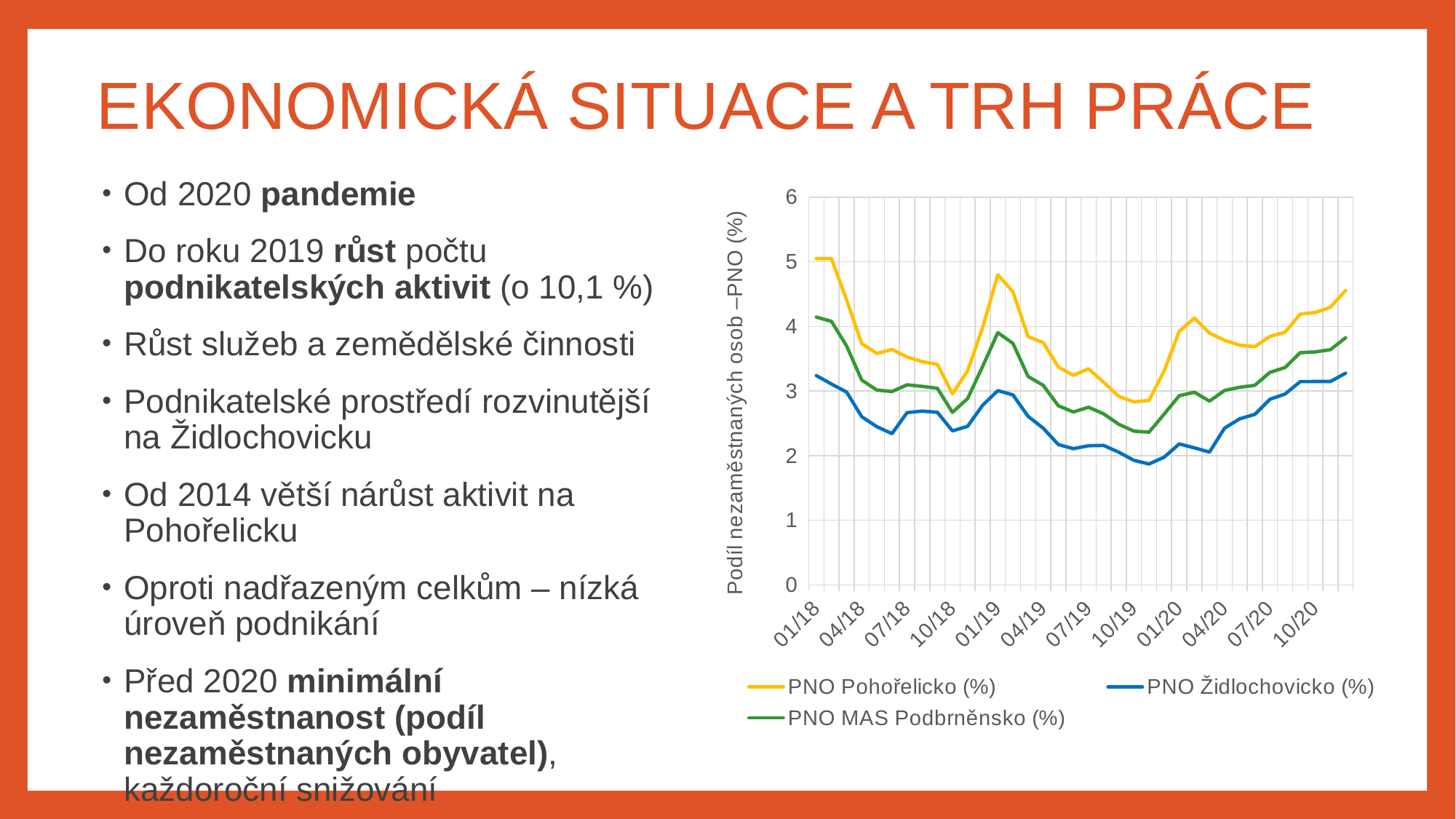

# EKONOMICKÁ SITUACE A TRH PRÁCE

### Chart

| Category | PNO Pohořelicko (%) | PNO Židlochovicko (%) | PNO MAS Podbrněnsko (%) |
|---|---|---|---|
| 01/18 | 5.048133333333333 | 3.2382499999999994 | 4.143191666666667 |
| 02/18 | 5.047066666666667 | 3.10685 | 4.076958333333334 |
| 03/18 | 4.4092666666666664 | 2.98285 | 3.6960583333333332 |
| 04/18 | 3.7338000000000005 | 2.6024000000000003 | 3.1681000000000004 |
| 05/18 | 3.5807999999999995 | 2.4472 | 3.014 |
| 06/18 | 3.642933333333333 | 2.3394 | 2.9911666666666665 |
| 07/18 | 3.5254 | 2.6652000000000005 | 3.0953 |
| 08/18 | 3.4532666666666665 | 2.6887499999999998 | 3.0710083333333333 |
| 09/18 | 3.4124 | 2.6699499999999996 | 3.041175 |
| 10/18 | 2.956066666666666 | 2.3827999999999996 | 2.669433333333333 |
| 11/18 | 3.3101333333333334 | 2.4522 | 2.8811666666666667 |
| 12/18 | 3.9820666666666664 | 2.7798000000000007 | 3.3809333333333336 |
| 01/19 | 4.799666666666665 | 3.0054999999999996 | 3.9025833333333324 |
| 02/19 | 4.534133333333333 | 2.9392000000000005 | 3.736666666666667 |
| 03/19 | 3.8417333333333334 | 2.6077 | 3.2247166666666667 |
| 04/19 | 3.7492000000000005 | 2.4247000000000005 | 3.0869500000000007 |
| 05/19 | 3.371333333333333 | 2.1710000000000003 | 2.771166666666667 |
| 06/19 | 3.2416 | 2.10715 | 2.674375 |
| 07/19 | 3.3445333333333336 | 2.1523999999999996 | 2.7484666666666664 |
| 08/19 | 3.1349333333333336 | 2.1578500000000007 | 2.646391666666667 |
| 09/19 | 2.9182 | 2.05255 | 2.4853750000000003 |
| 10/19 | 2.8305999999999996 | 1.92665 | 2.3786249999999995 |
| 11/19 | 2.8545333333333334 | 1.8695499999999998 | 2.3620416666666664 |
| 12/19 | 3.3079333333333336 | 1.9748999999999999 | 2.6414166666666667 |
| 01/20 | 3.921933333333334 | 2.1801500000000003 | 2.9266285714285716 |
| 02/20 | 4.1278 | 2.1201000000000008 | 2.980542857142857 |
| 03/20 | 3.895733333333334 | 2.05385 | 2.8432285714285714 |
| 04/20 | 3.7844 | 2.4252000000000002 | 3.0077142857142856 |
| 05/20 | 3.7079999999999993 | 2.5691999999999995 | 3.0572571428571433 |
| 06/20 | 3.687133333333334 | 2.63835 | 3.0878285714285716 |
| 07/20 | 3.8433333333333333 | 2.8714500000000003 | 3.2879714285714288 |
| 08/20 | 3.909066666666667 | 2.9528 | 3.3626285714285715 |
| 09/20 | 4.189466666666666 | 3.1452 | 3.5927428571428575 |
| 10/20 | 4.2138 | 3.1462 | 3.6037428571428567 |
| 11/20 | 4.296133333333334 | 3.1469499999999995 | 3.639457142857143 |
| 12/20 | 4.5548 | 3.2748 | 3.823371428571429 |
Od 2020 pandemie
Do roku 2019 růst počtu podnikatelských aktivit (o 10,1 %)
Růst služeb a zemědělské činnosti
Podnikatelské prostředí rozvinutější na Židlochovicku
Od 2014 větší nárůst aktivit na Pohořelicku
Oproti nadřazeným celkům – nízká úroveň podnikání
Před 2020 minimální nezaměstnanost (podíl nezaměstnaných obyvatel), každoroční snižování